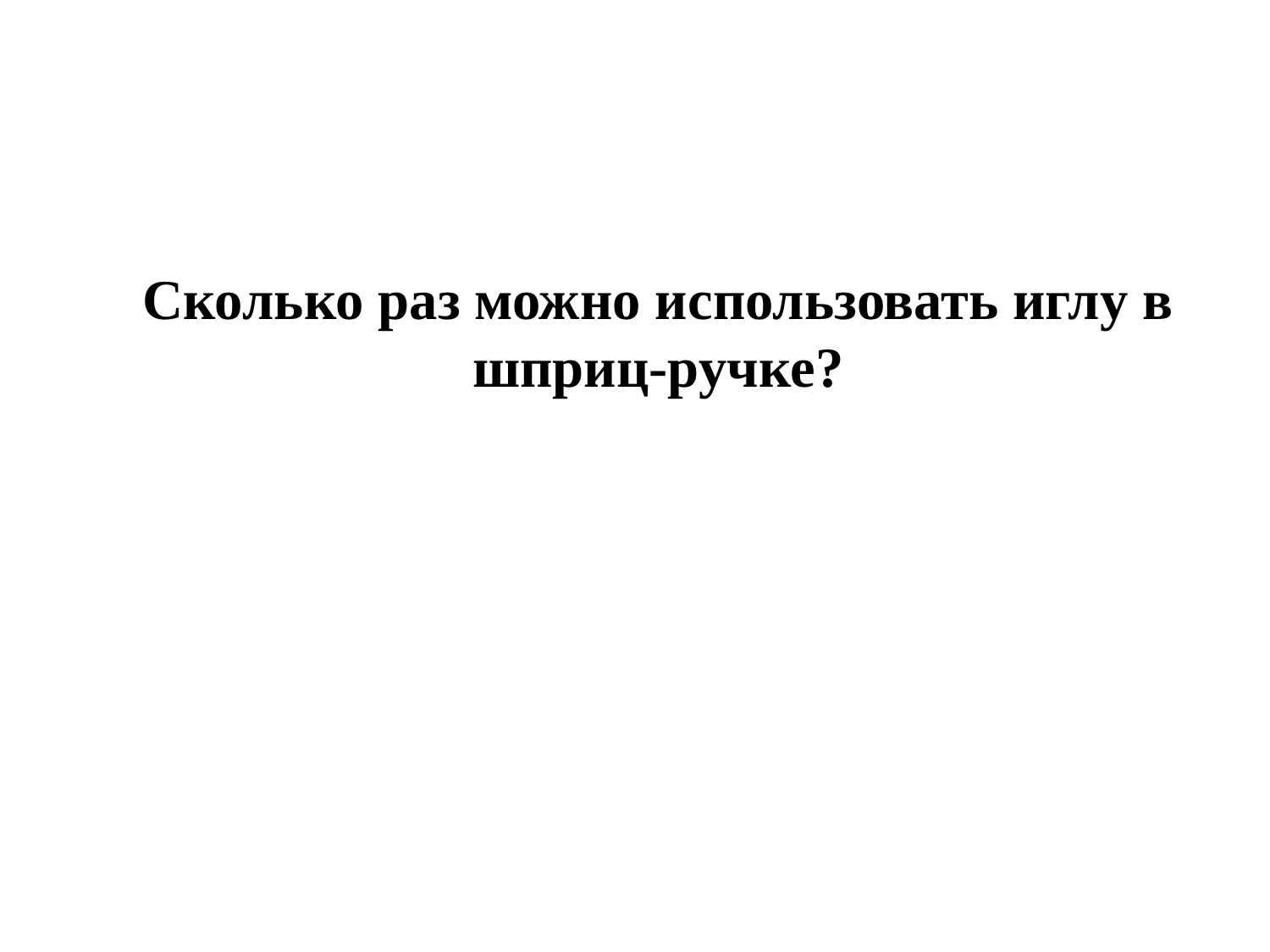

# Сколько раз можно использовать иглу в шприц-ручке?